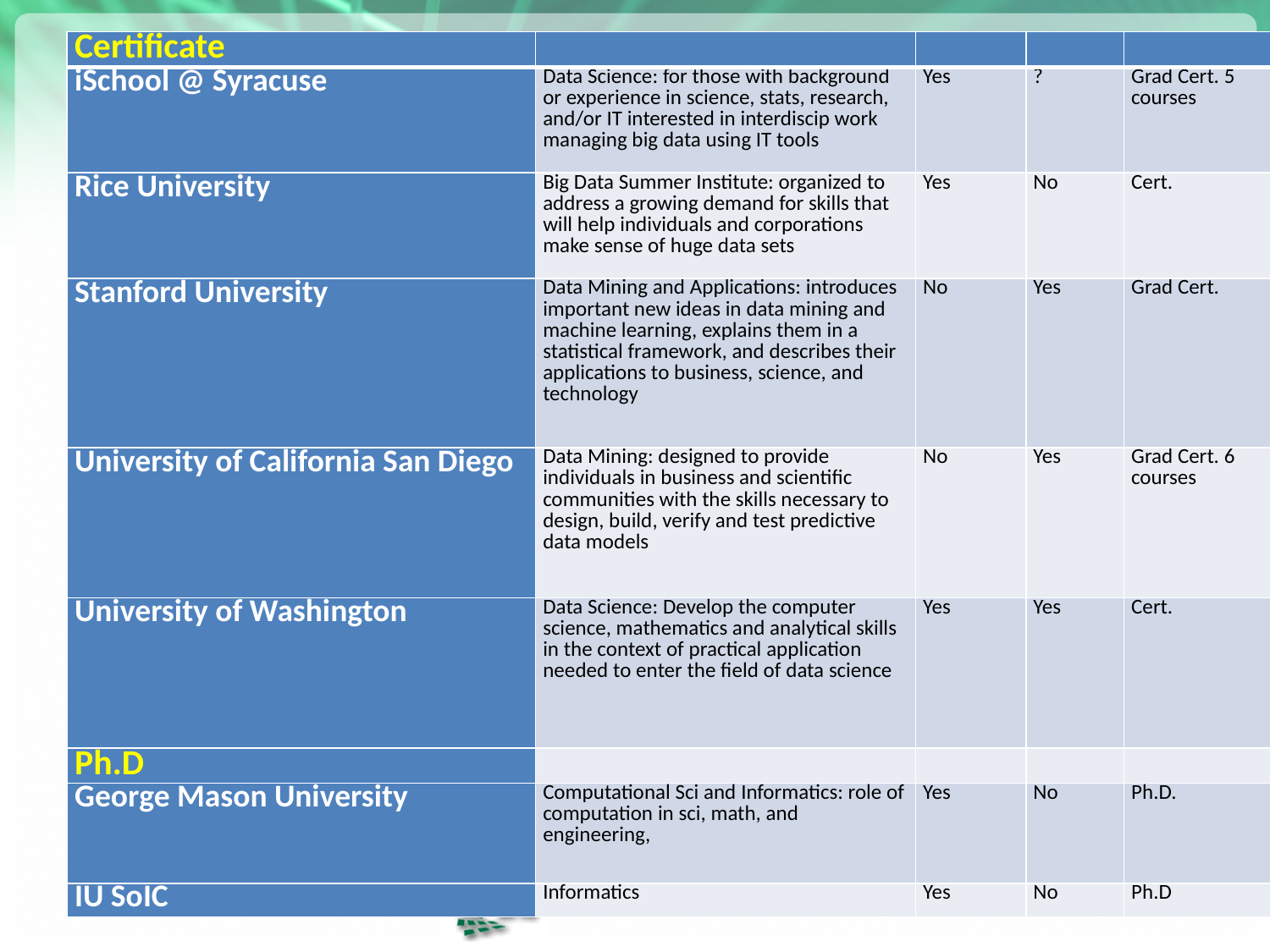

| Certificate |  |  |  |  |
| --- | --- | --- | --- | --- |
| iSchool @ Syracuse | Data Science: for those with background or experience in science, stats, research, and/or IT interested in interdiscip work managing big data using IT tools | Yes | ? | Grad Cert. 5 courses |
| Rice University | Big Data Summer Institute: organized to address a growing demand for skills that will help individuals and corporations make sense of huge data sets | Yes | No | Cert. |
| Stanford University | Data Mining and Applications: introduces important new ideas in data mining and machine learning, explains them in a statistical framework, and describes their applications to business, science, and technology | No | Yes | Grad Cert. |
| University of California San Diego | Data Mining: designed to provide individuals in business and scientific communities with the skills necessary to design, build, verify and test predictive data models | No | Yes | Grad Cert. 6 courses |
| University of Washington | Data Science: Develop the computer science, mathematics and analytical skills in the context of practical application needed to enter the field of data science | Yes | Yes | Cert. |
| Ph.D |  |  |  |  |
| George Mason University | Computational Sci and Informatics: role of computation in sci, math, and engineering, | Yes | No | Ph.D. |
| IU SoIC | Informatics | Yes | No | Ph.D |

47